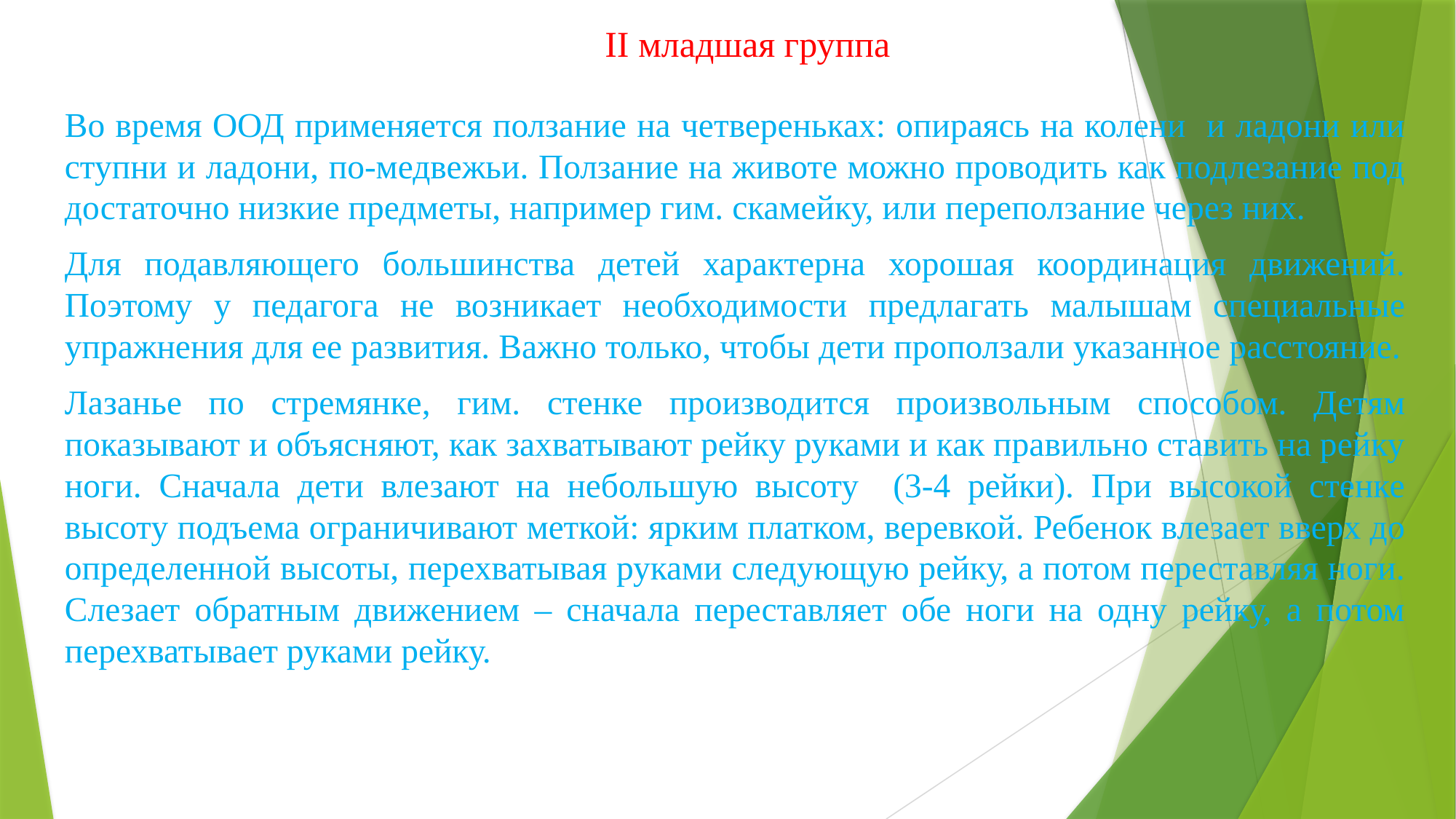

# II младшая группа
Во время ООД применяется ползание на четвереньках: опираясь на колени  и ладони или ступни и ладони, по-медвежьи. Ползание на животе можно проводить как подлезание под достаточно низкие предметы, например гим. скамейку, или переползание через них.
Для подавляющего большинства детей характерна хорошая координация движений. Поэтому у педагога не возникает необходимости предлагать малышам специальные упражнения для ее развития. Важно только, чтобы дети проползали указанное расстояние.
Лазанье по стремянке, гим. стенке производится произвольным способом. Детям показывают и объясняют, как захватывают рейку руками и как правильно ставить на рейку ноги. Сначала дети влезают на небольшую высоту  (3-4 рейки). При высокой стенке высоту подъема ограничивают меткой: ярким платком, веревкой. Ребенок влезает вверх до определенной высоты, перехватывая руками следующую рейку, а потом переставляя ноги. Слезает обратным движением – сначала переставляет обе ноги на одну рейку, а потом перехватывает руками рейку.